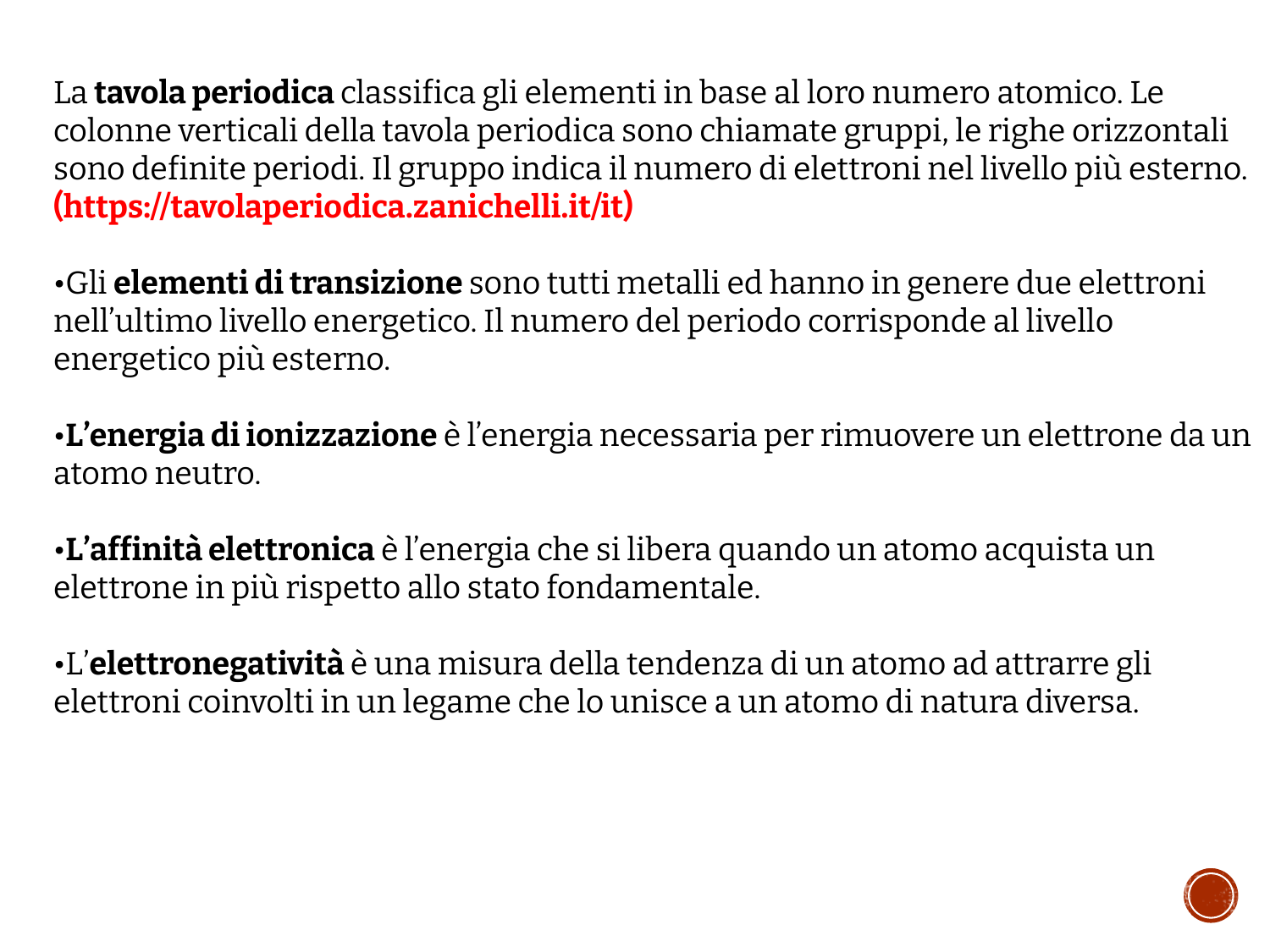

La tavola periodica classifica gli elementi in base al loro numero atomico. Le colonne verticali della tavola periodica sono chiamate gruppi, le righe orizzontali sono definite periodi. Il gruppo indica il numero di elettroni nel livello più esterno. (https://tavolaperiodica.zanichelli.it/it)

•Gli elementi di transizione sono tutti metalli ed hanno in genere due elettroni nell’ultimo livello energetico. Il numero del periodo corrisponde al livello energetico più esterno.

•L’energia di ionizzazione è l’energia necessaria per rimuovere un elettrone da un atomo neutro.

•L’affinità elettronica è l’energia che si libera quando un atomo acquista un elettrone in più rispetto allo stato fondamentale.

•L’elettronegatività è una misura della tendenza di un atomo ad attrarre gli elettroni coinvolti in un legame che lo unisce a un atomo di natura diversa.